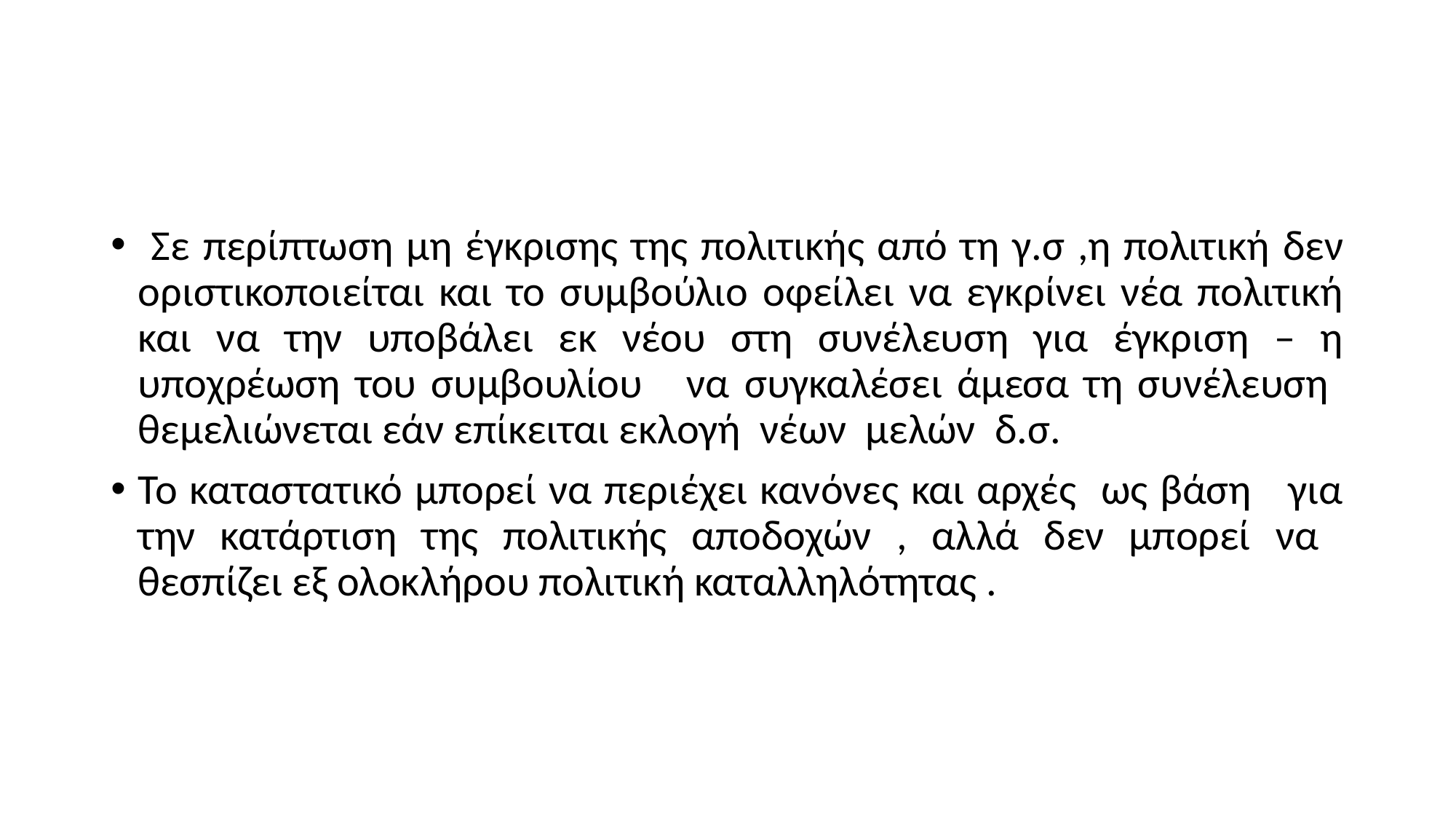

#
 Σε περίπτωση μη έγκρισης της πολιτικής από τη γ.σ ,η πολιτική δεν οριστικοποιείται και το συμβούλιο οφείλει να εγκρίνει νέα πολιτική και να την υποβάλει εκ νέου στη συνέλευση για έγκριση – η υποχρέωση του συμβουλίου   να συγκαλέσει άμεσα τη συνέλευση  θεμελιώνεται εάν επίκειται εκλογή  νέων  μελών  δ.σ.
Το καταστατικό μπορεί να περιέχει κανόνες και αρχές  ως βάση   για την κατάρτιση της πολιτικής αποδοχών , αλλά δεν μπορεί να  θεσπίζει εξ ολοκλήρου πολιτική καταλληλότητας .